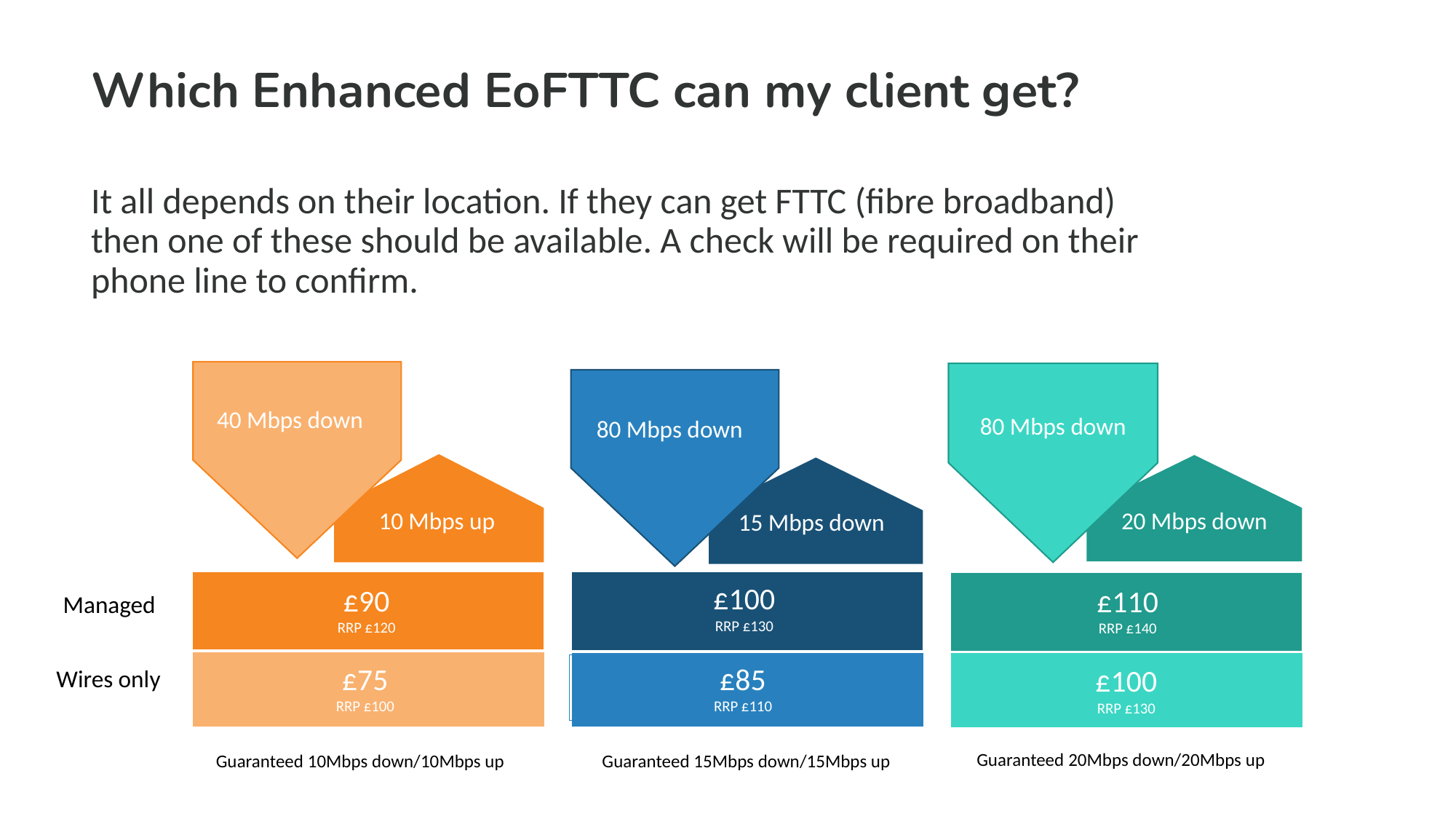

Which Enhanced EoFTTC can my client get?
It all depends on their location. If they can get FTTC (fibre broadband) then one of these should be available. A check will be required on their phone line to confirm.
15 Mbps up

40 Mbps down

80 Mbps down
80 Mbps down
10 Mbps up
20 Mbps down
15 Mbps down

£100
RRP £130
£90
RRP £120
£110
RRP £140
Managed

£75
RRP £100
£85
RRP £110
£100
RRP £130
Wires only
Guaranteed 20Mbps down/20Mbps up
Guaranteed 10Mbps down/10Mbps up
Guaranteed 15Mbps down/15Mbps up